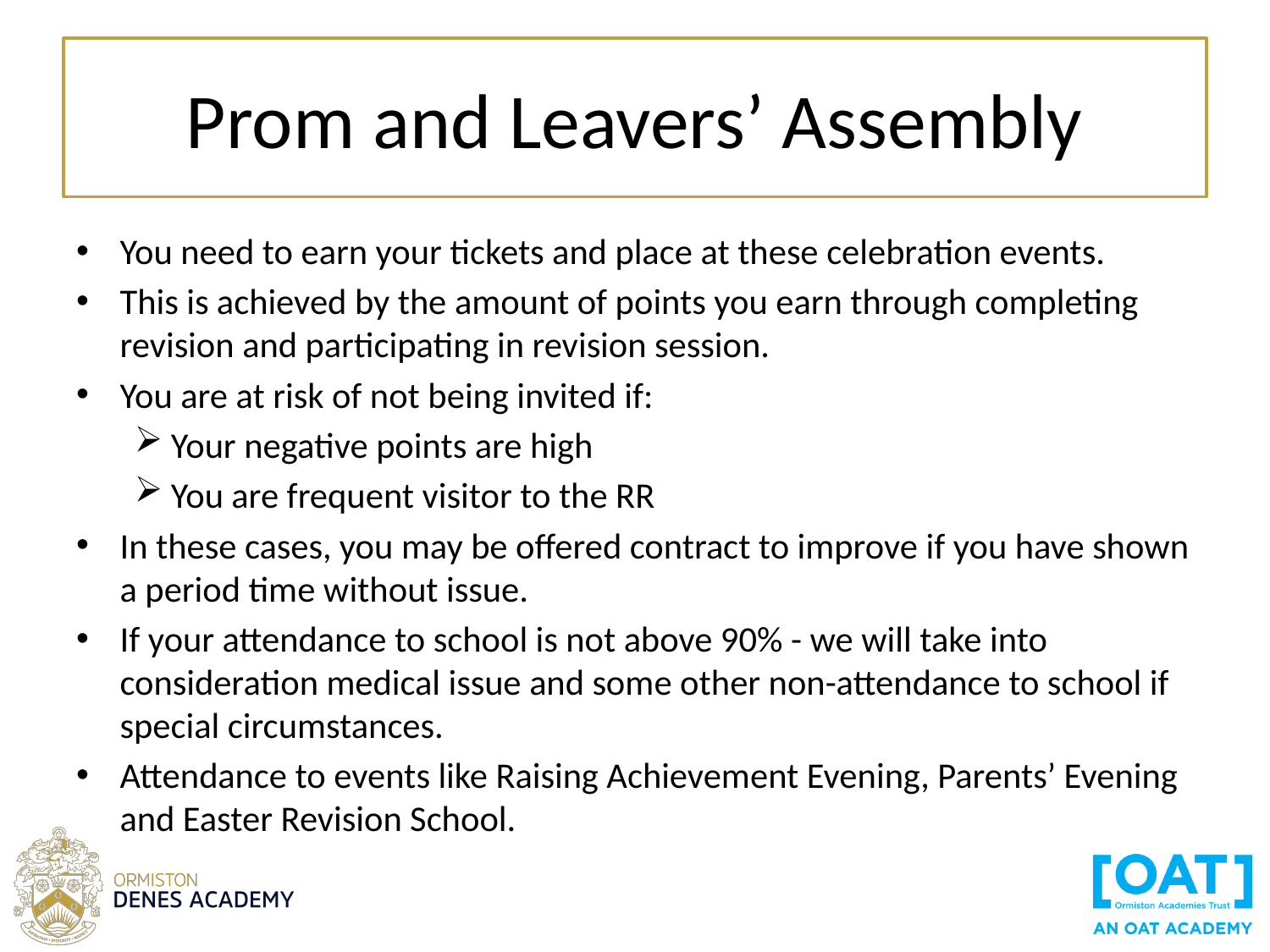

# Prom and Leavers’ Assembly
You need to earn your tickets and place at these celebration events.
This is achieved by the amount of points you earn through completing revision and participating in revision session.
You are at risk of not being invited if:
Your negative points are high
You are frequent visitor to the RR
In these cases, you may be offered contract to improve if you have shown a period time without issue.
If your attendance to school is not above 90% - we will take into consideration medical issue and some other non-attendance to school if special circumstances.
Attendance to events like Raising Achievement Evening, Parents’ Evening and Easter Revision School.